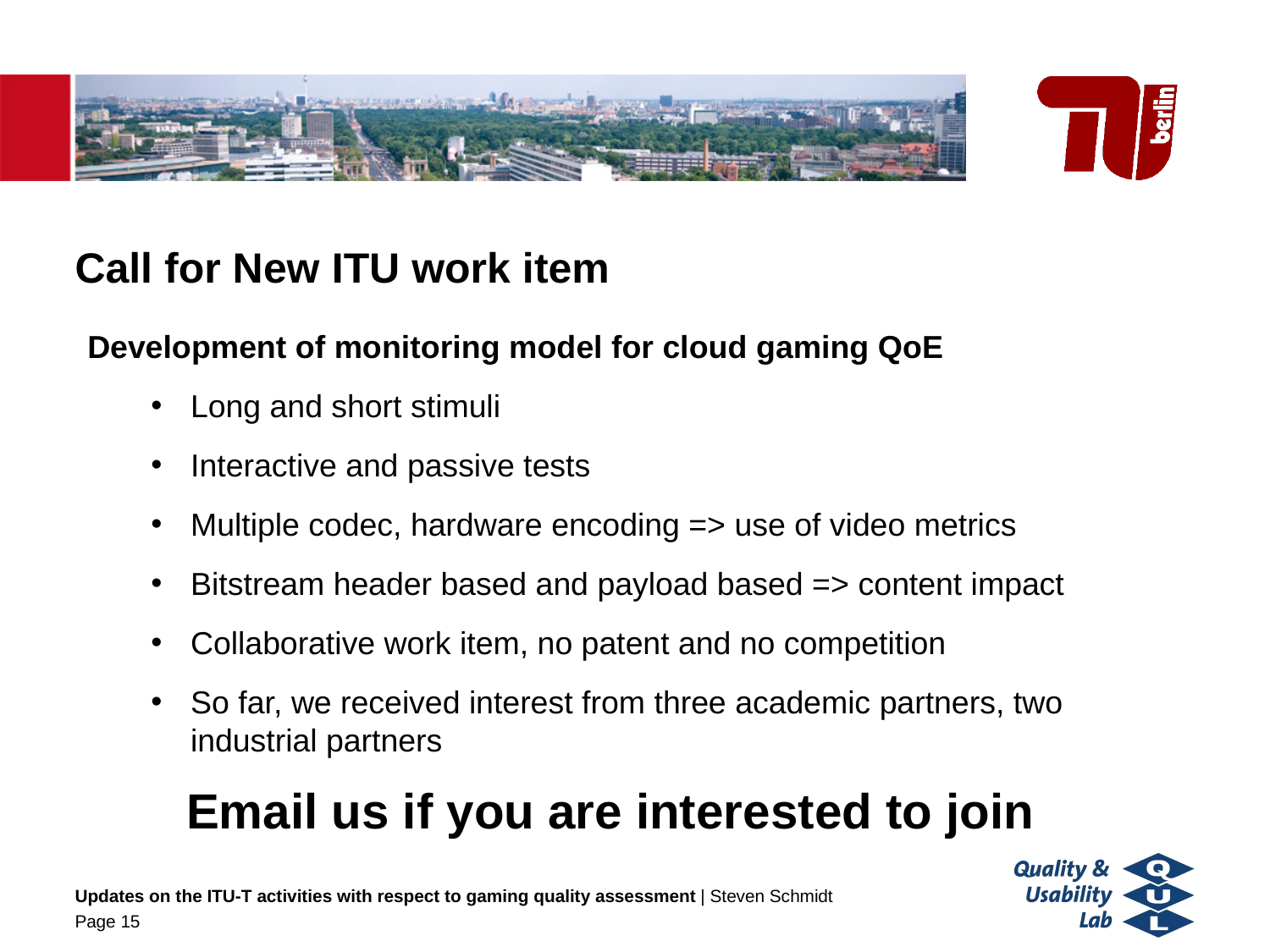

# Call for New ITU work item
Development of monitoring model for cloud gaming QoE
Long and short stimuli
Interactive and passive tests
Multiple codec, hardware encoding => use of video metrics
Bitstream header based and payload based => content impact
Collaborative work item, no patent and no competition
So far, we received interest from three academic partners, two industrial partners
    Email us if you are interested to join

Updates on the ITU-T activities with respect to gaming quality assessment | Steven Schmidt
Page 15